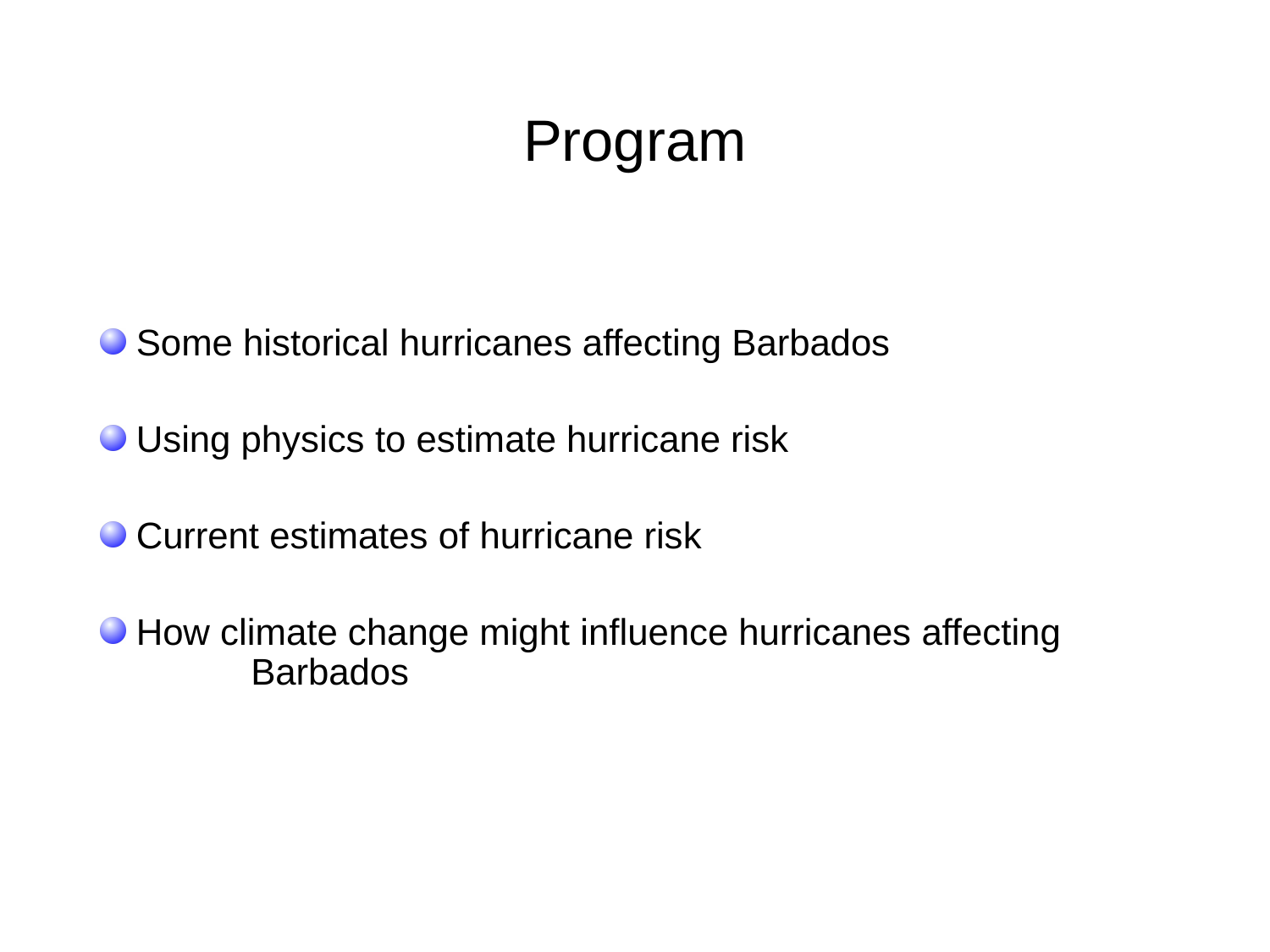

# Program
 Some historical hurricanes affecting Barbados
 Using physics to estimate hurricane risk
 Current estimates of hurricane risk
 How climate change might influence hurricanes affecting 		Barbados